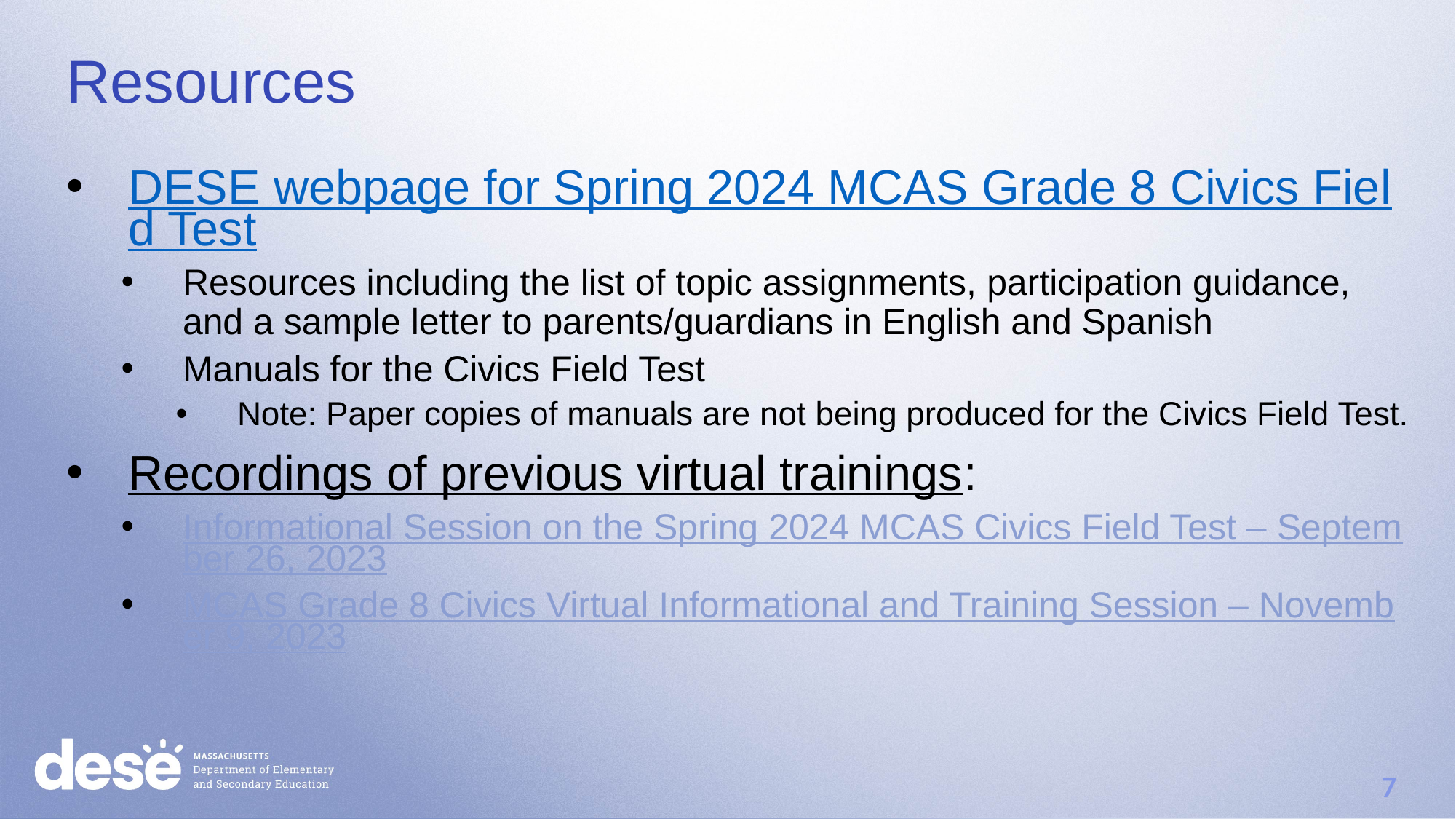

# Resources
DESE webpage for Spring 2024 MCAS Grade 8 Civics Field Test
Resources including the list of topic assignments, participation guidance, and a sample letter to parents/guardians in English and Spanish
Manuals for the Civics Field Test
Note: Paper copies of manuals are not being produced for the Civics Field Test.
Recordings of previous virtual trainings:
Informational Session on the Spring 2024 MCAS Civics Field Test – September 26, 2023
MCAS Grade 8 Civics Virtual Informational and Training Session – November 9, 2023